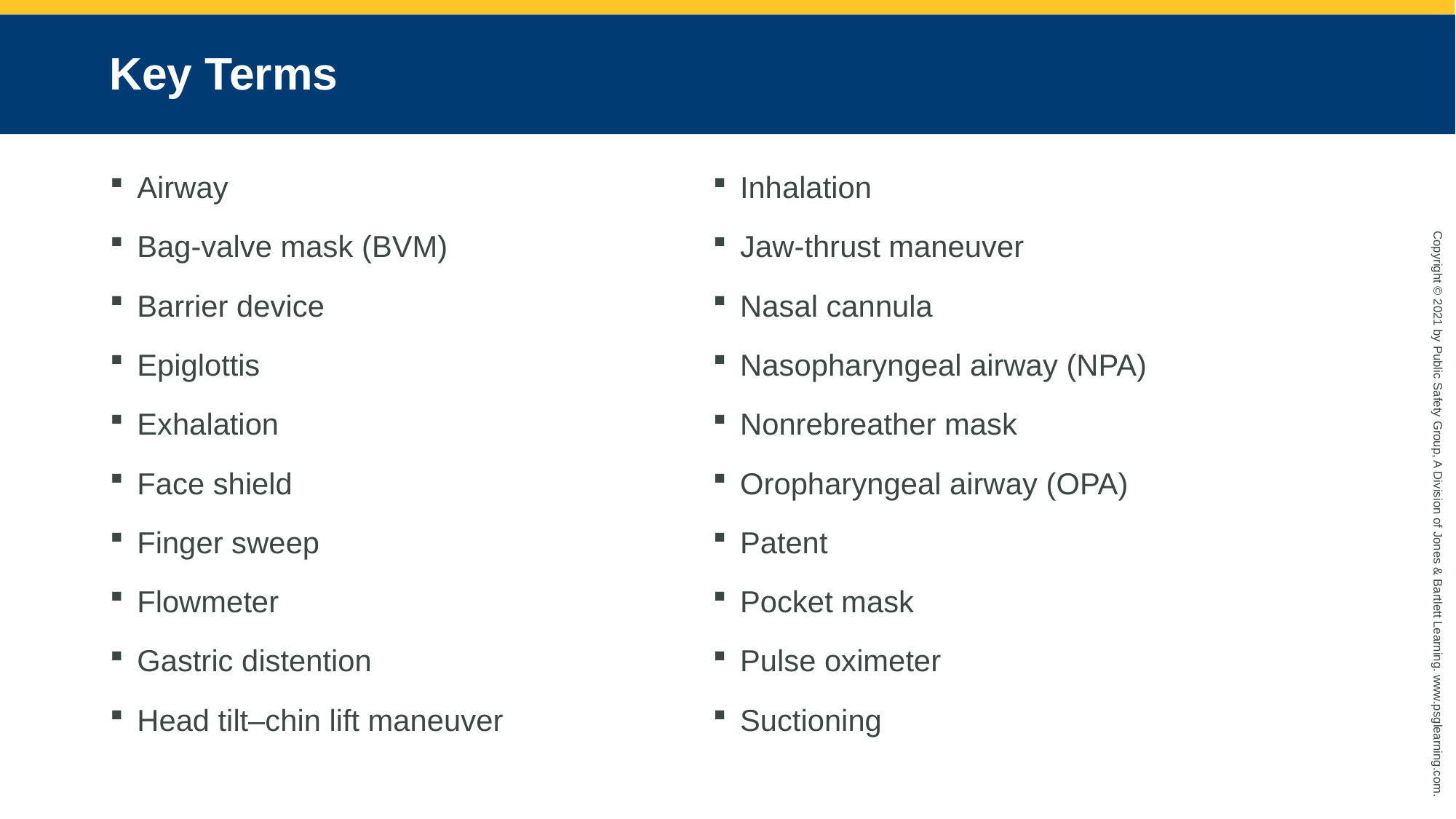

# Key Terms
Airway
Bag-valve mask (BVM)
Barrier device
Epiglottis
Exhalation
Face shield
Finger sweep
Flowmeter
Gastric distention
Head tilt–chin lift maneuver
Inhalation
Jaw-thrust maneuver
Nasal cannula
Nasopharyngeal airway (NPA)
Nonrebreather mask
Oropharyngeal airway (OPA)
Patent
Pocket mask
Pulse oximeter
Suctioning